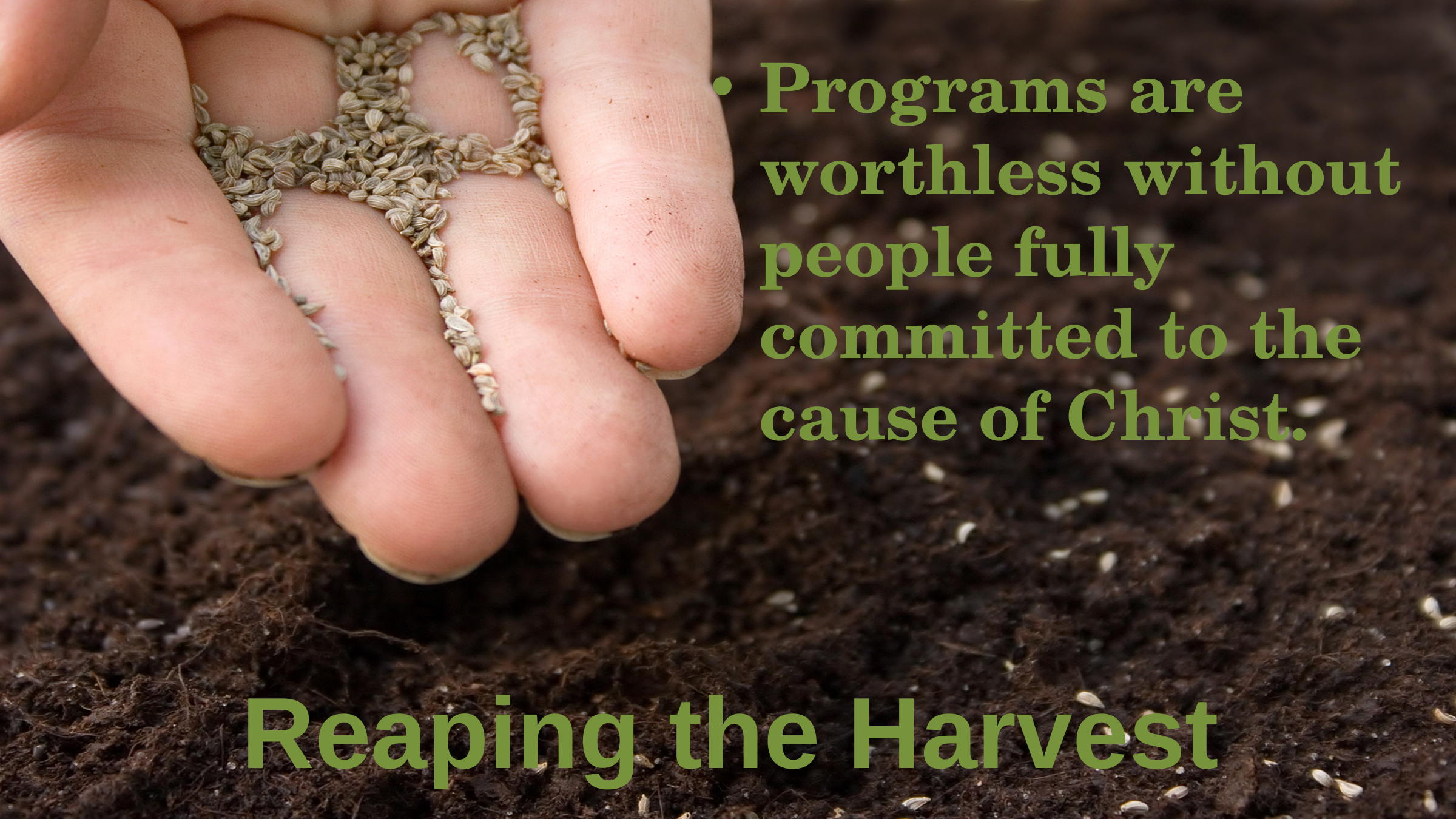

Programs are worthless without people fully committed to the cause of Christ.

# Reaping the Harvest